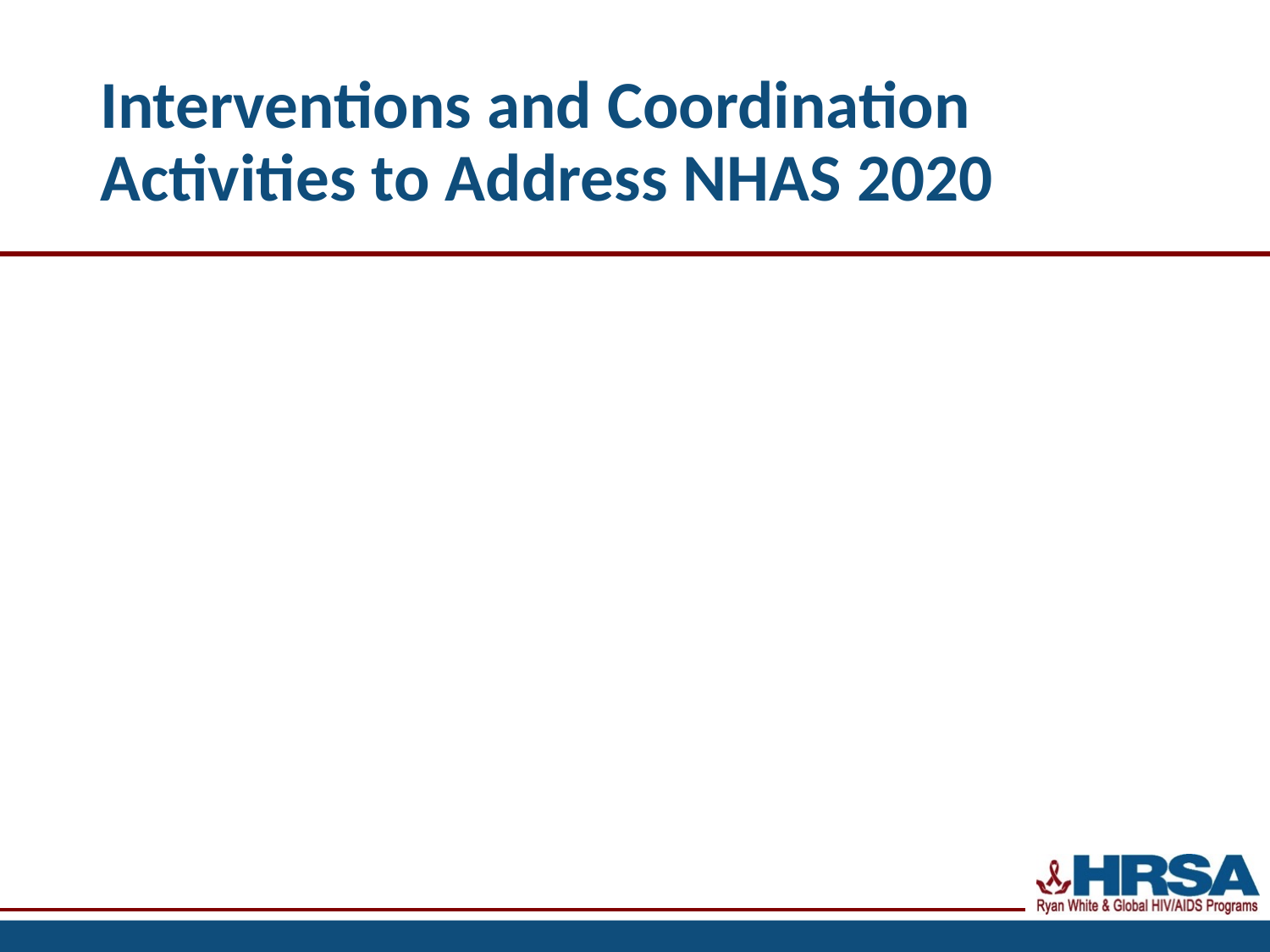

# Interventions and Coordination Activities to Address NHAS 2020